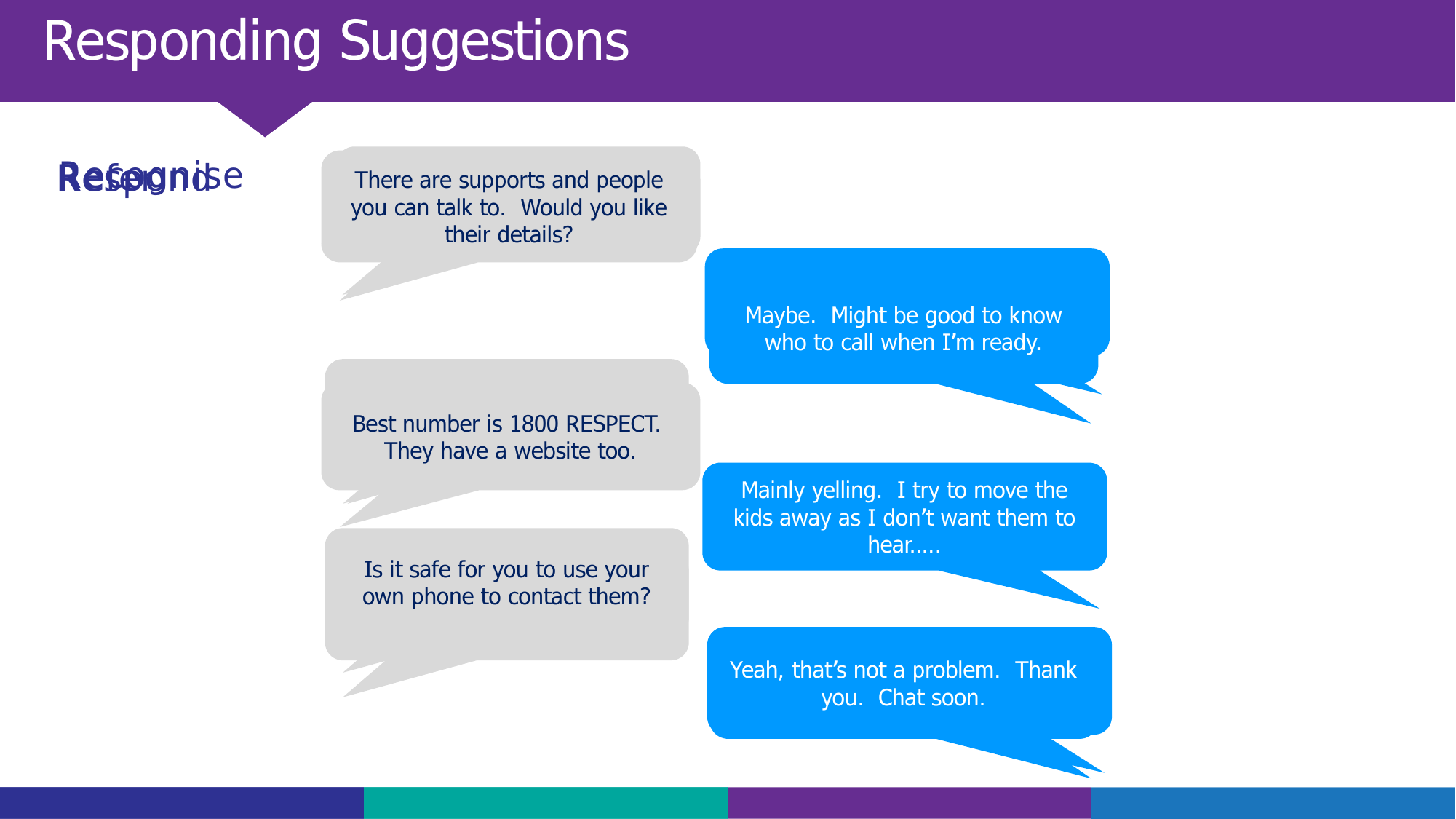

Responding Suggestions
Recognise
Hey, I haven’t heard from you in a while, how are you?
Respond
Refer
There are supports and people you can talk to.  Would you like their details?
That sounds scary for you and the kids.  Have you spoken to anyone about this?
I’m OK.  Things are tough at home at the moment and my partner and I keep arguing a lot.
No.  It’s happened before but things are getting scarier now.
Maybe.  Might be good to know who to call when I’m ready.
That sounds really tough.  What happens when you argue?
I believe you.
Best number is 1800 RESPECT.  They have a website too.
Mainly yelling.  I try to move the kids away as I don’t want them to hear…..
Is it safe for you to use your own phone to contact them?
You deserve to be safe.
It starts off with us bickering and ends up with me being yelled at and trying to hide from it.
Yeah, that’s not a problem.  Thank you.  Chat soon.